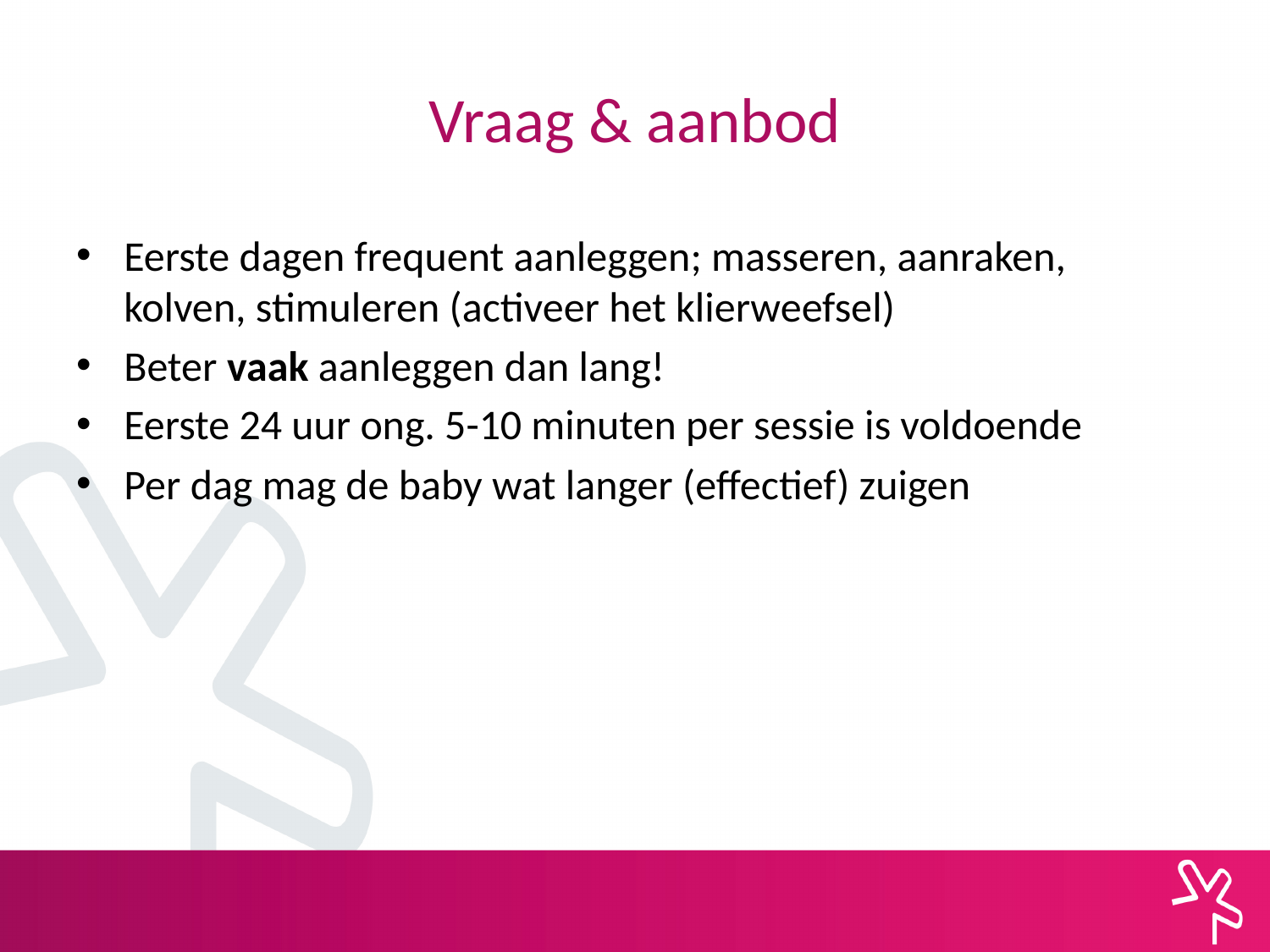

# Vraag & aanbod
Eerste dagen frequent aanleggen; masseren, aanraken, kolven, stimuleren (activeer het klierweefsel)
Beter vaak aanleggen dan lang!
Eerste 24 uur ong. 5-10 minuten per sessie is voldoende
Per dag mag de baby wat langer (effectief) zuigen